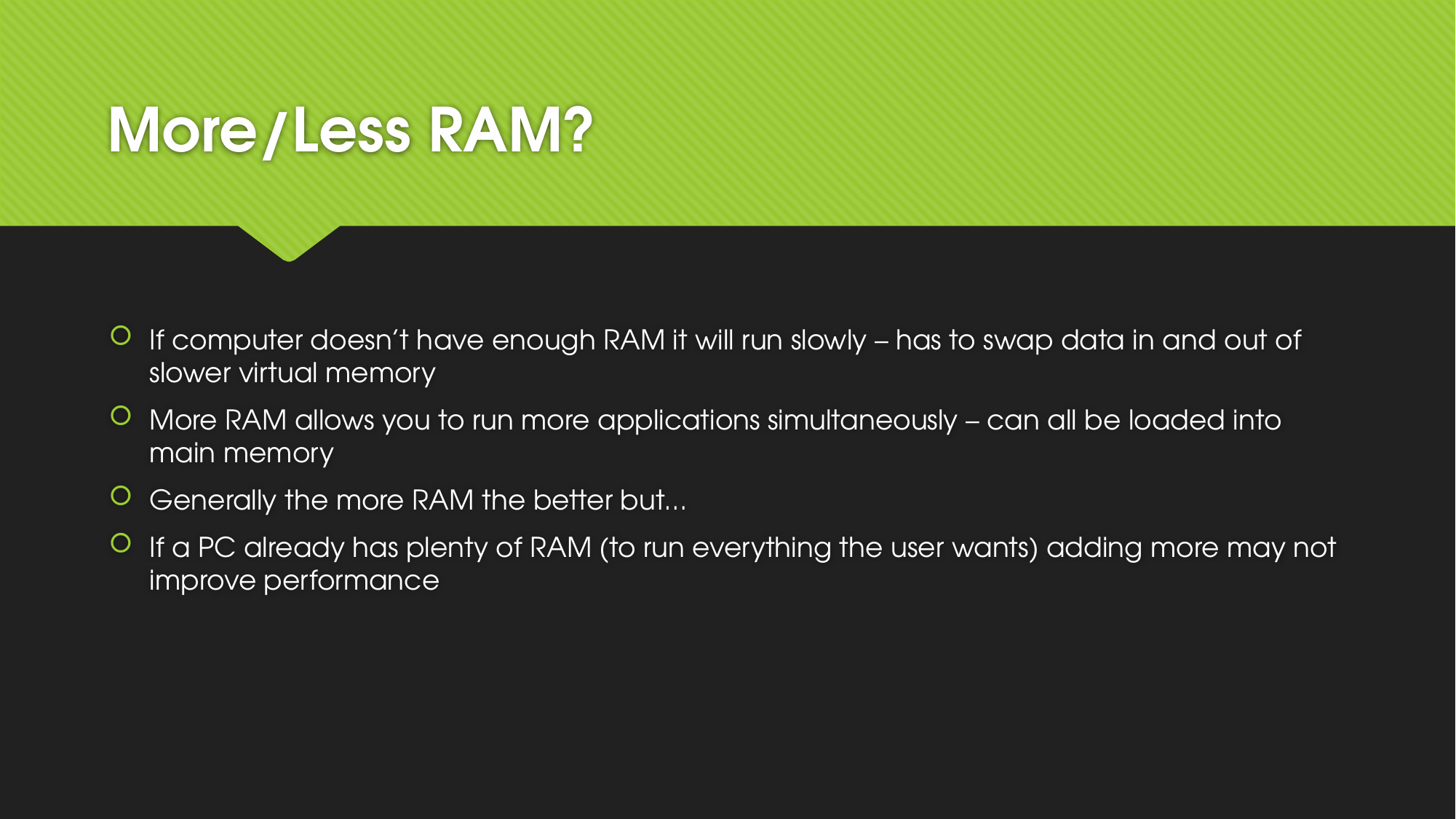

# More/Less RAM?
If computer doesn’t have enough RAM it will run slowly – has to swap data in and out of slower virtual memory
More RAM allows you to run more applications simultaneously – can all be loaded into main memory
Generally the more RAM the better but…
If a PC already has plenty of RAM (to run everything the user wants) adding more may not improve performance